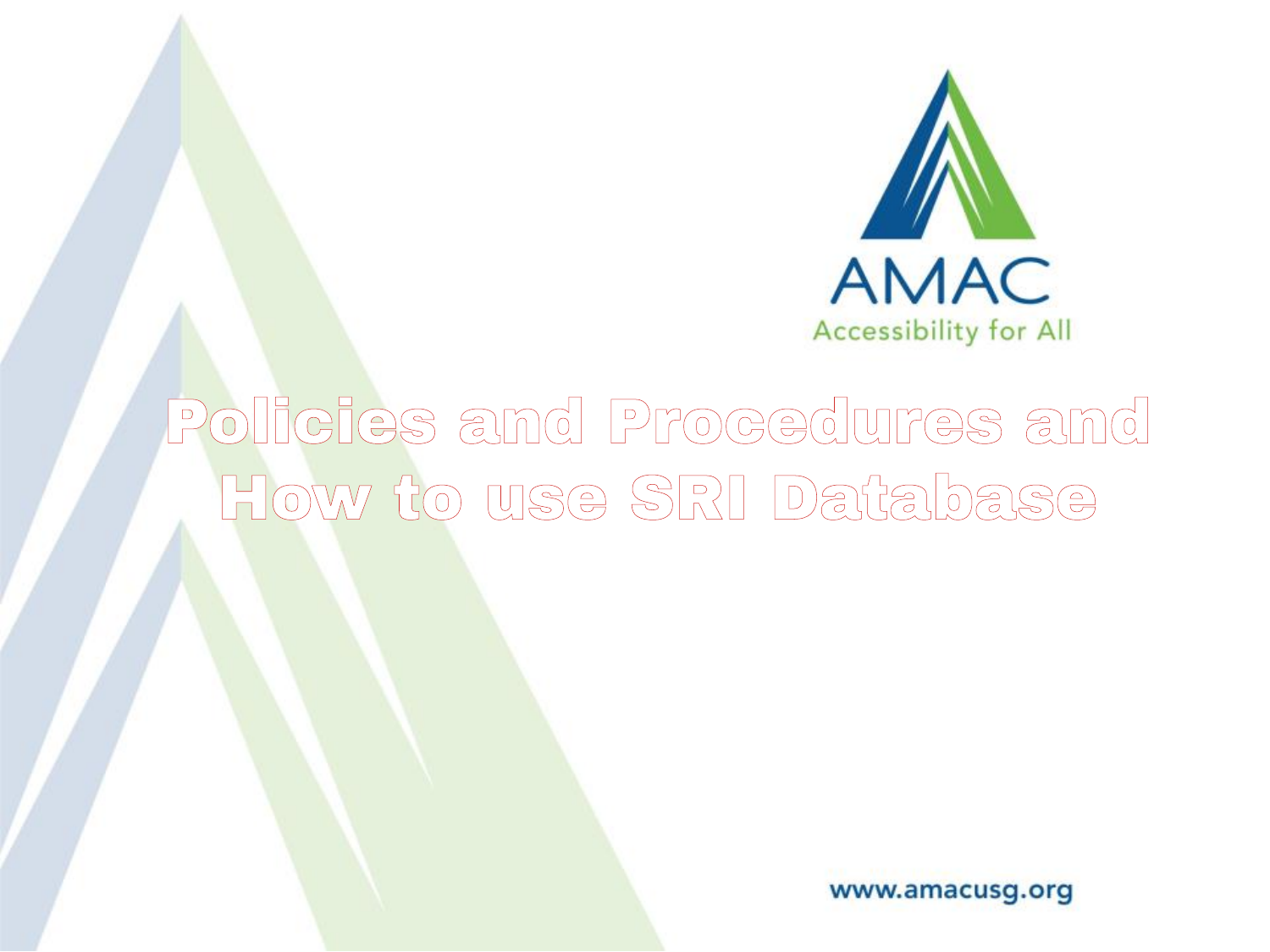

# Policies and Procedures and How to use SRI Database